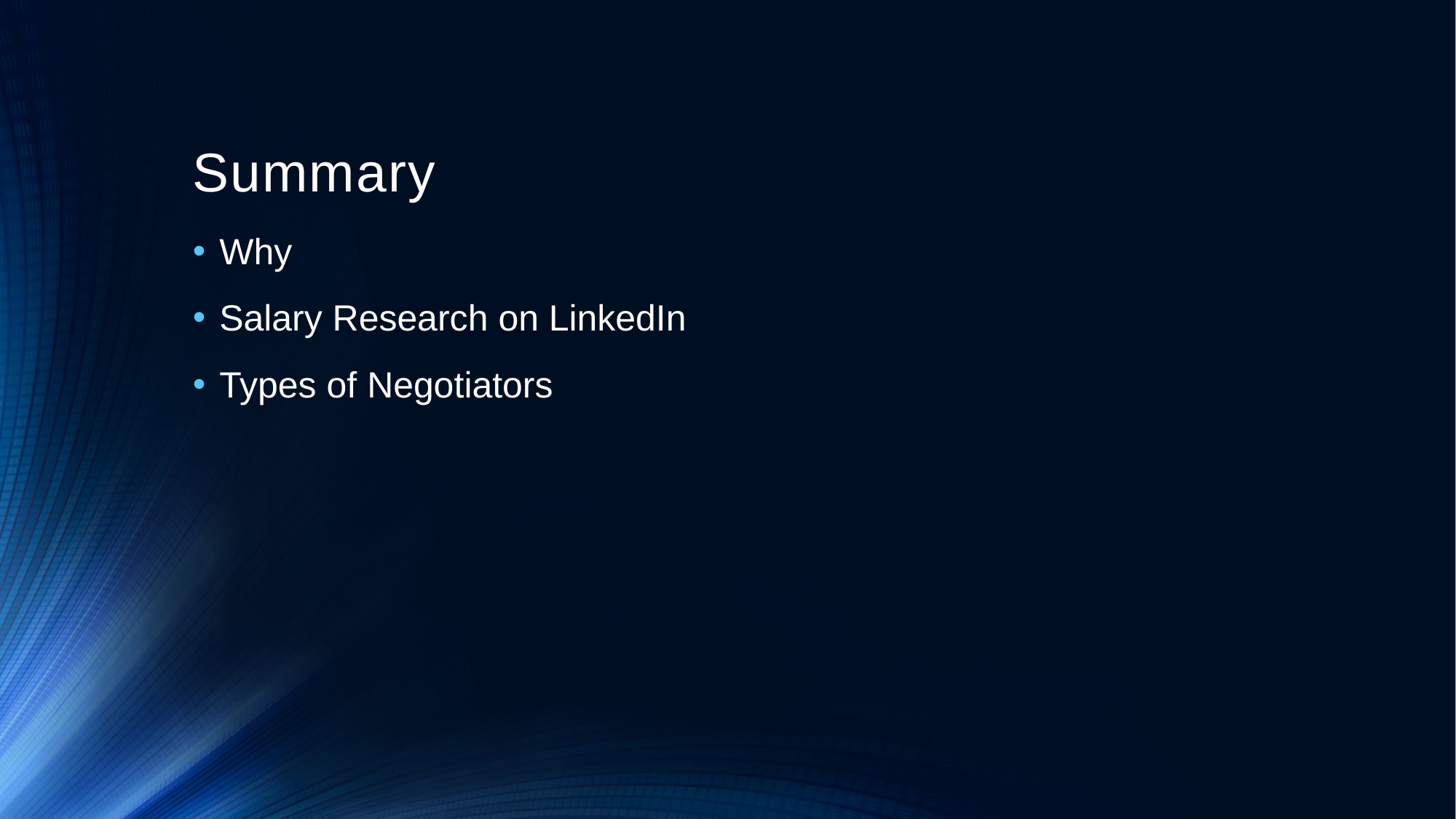

# Summary
Why
Salary Research on LinkedIn
Types of Negotiators